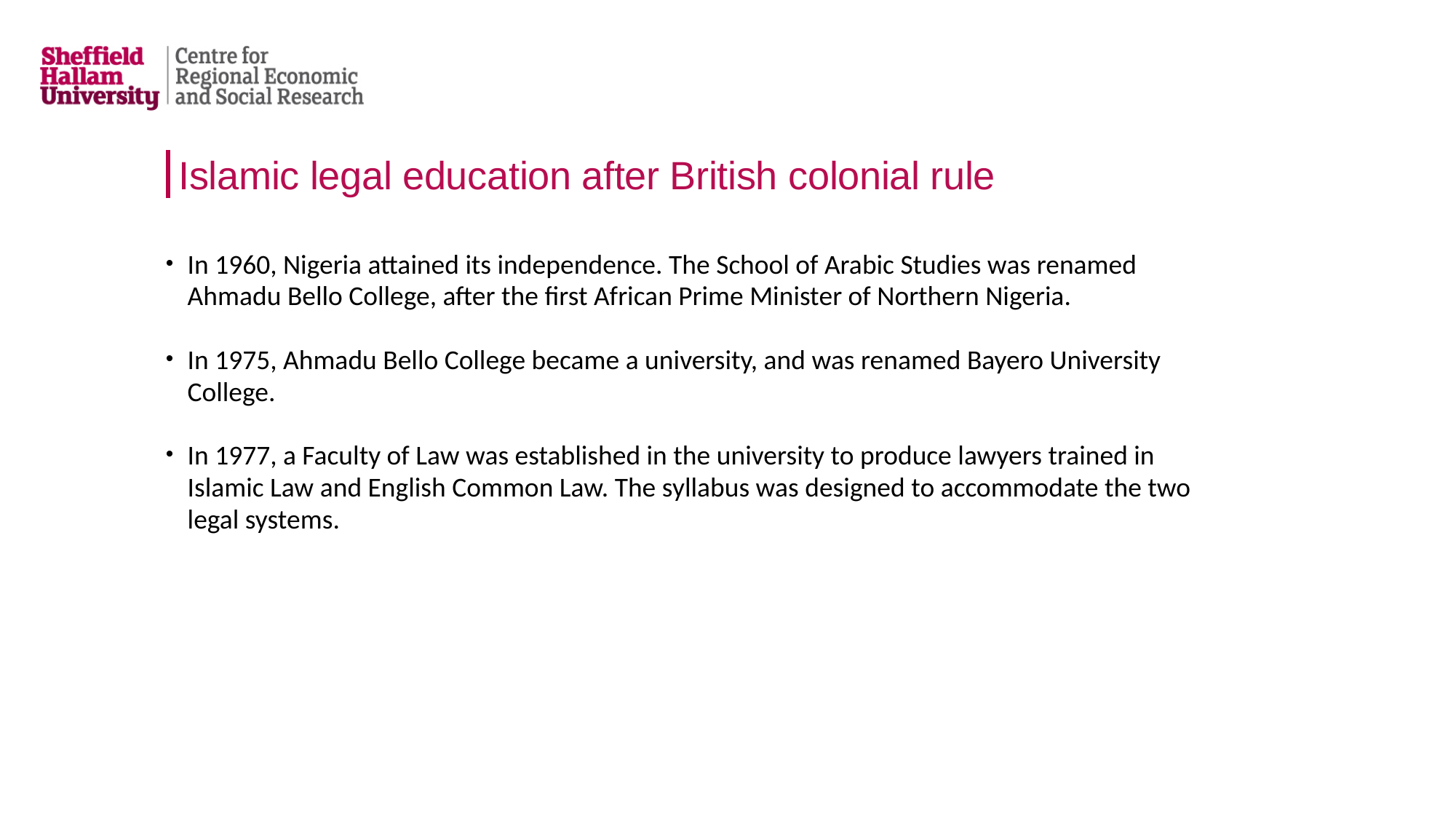

# Islamic legal education after British colonial rule
In 1960, Nigeria attained its independence. The School of Arabic Studies was renamed Ahmadu Bello College, after the first African Prime Minister of Northern Nigeria.

In 1975, Ahmadu Bello College became a university, and was renamed Bayero University College.

In 1977, a Faculty of Law was established in the university to produce lawyers trained in Islamic Law and English Common Law. The syllabus was designed to accommodate the two legal systems.